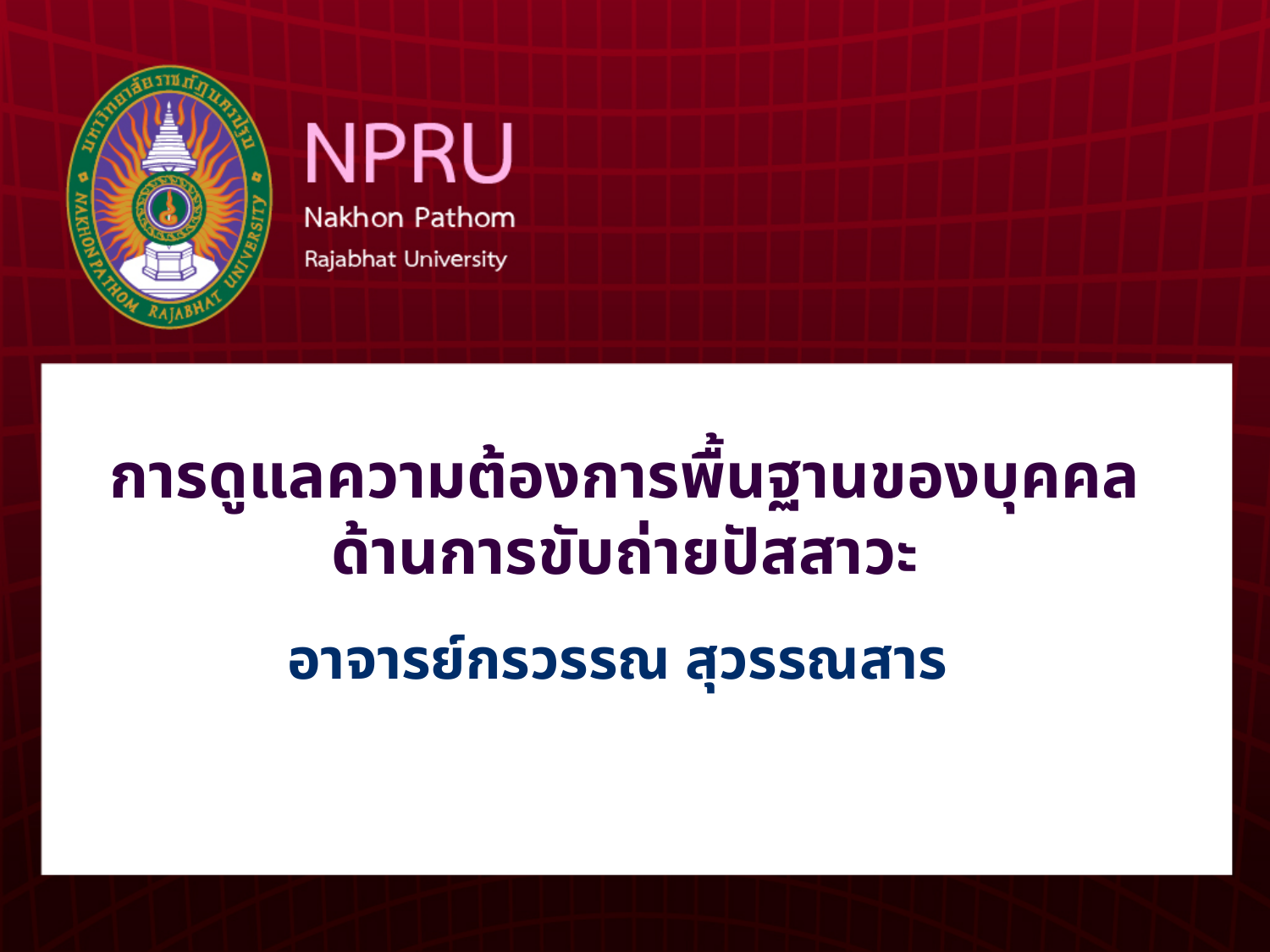

# การดูแลความต้องการพื้นฐานของบุคคล ด้านการขับถ่ายปัสสาวะ
อาจารย์กรวรรณ สุวรรณสาร